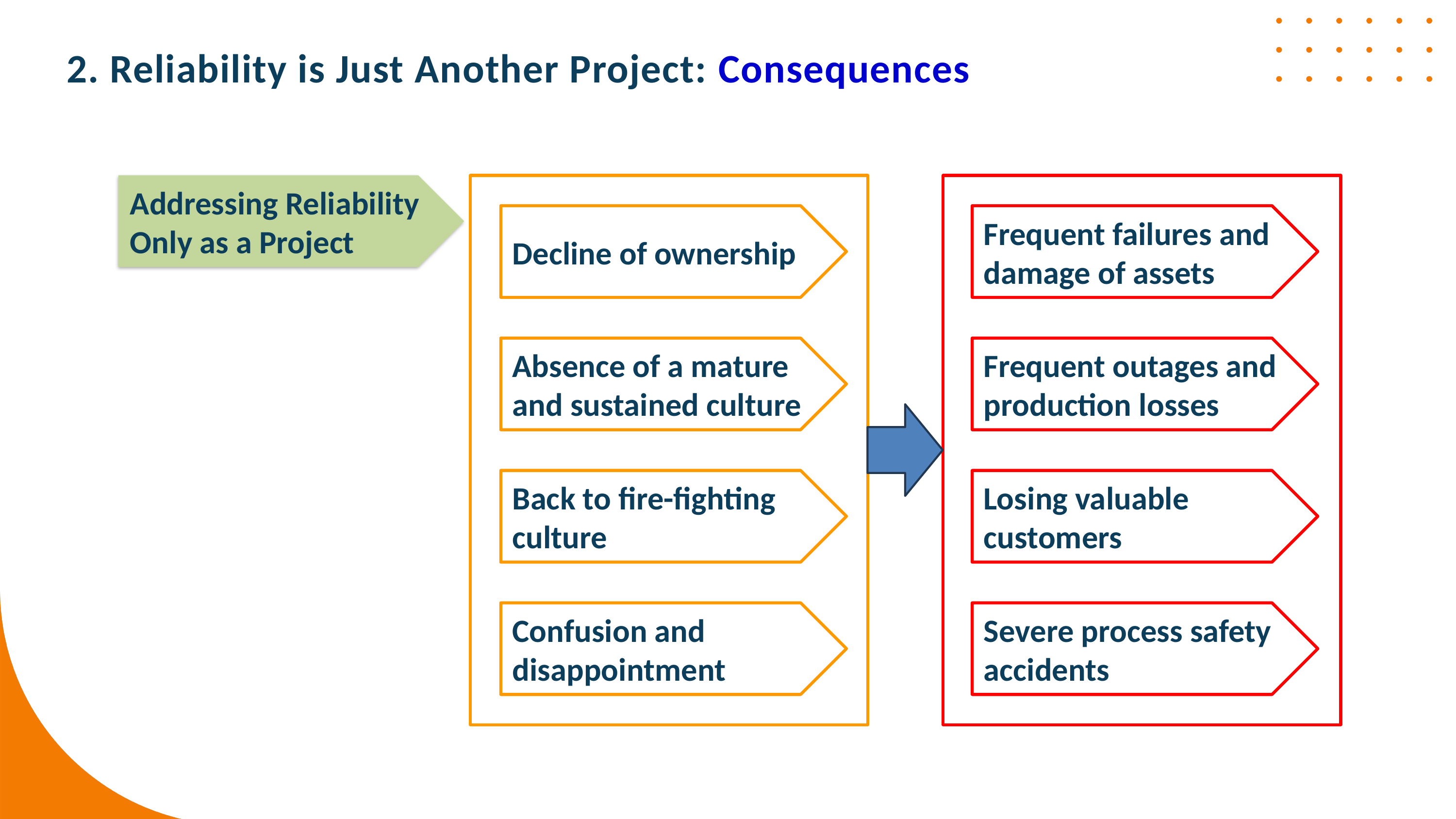

2. Reliability is Just Another Project: Consequences

Addressing Reliability Only as a Project

Decline of ownership
Frequent failures and damage of assets
Absence of a mature and sustained culture
Frequent outages and production losses

Back to fire-fighting culture
Losing valuable customers

Confusion and disappointment
Severe process safety accidents